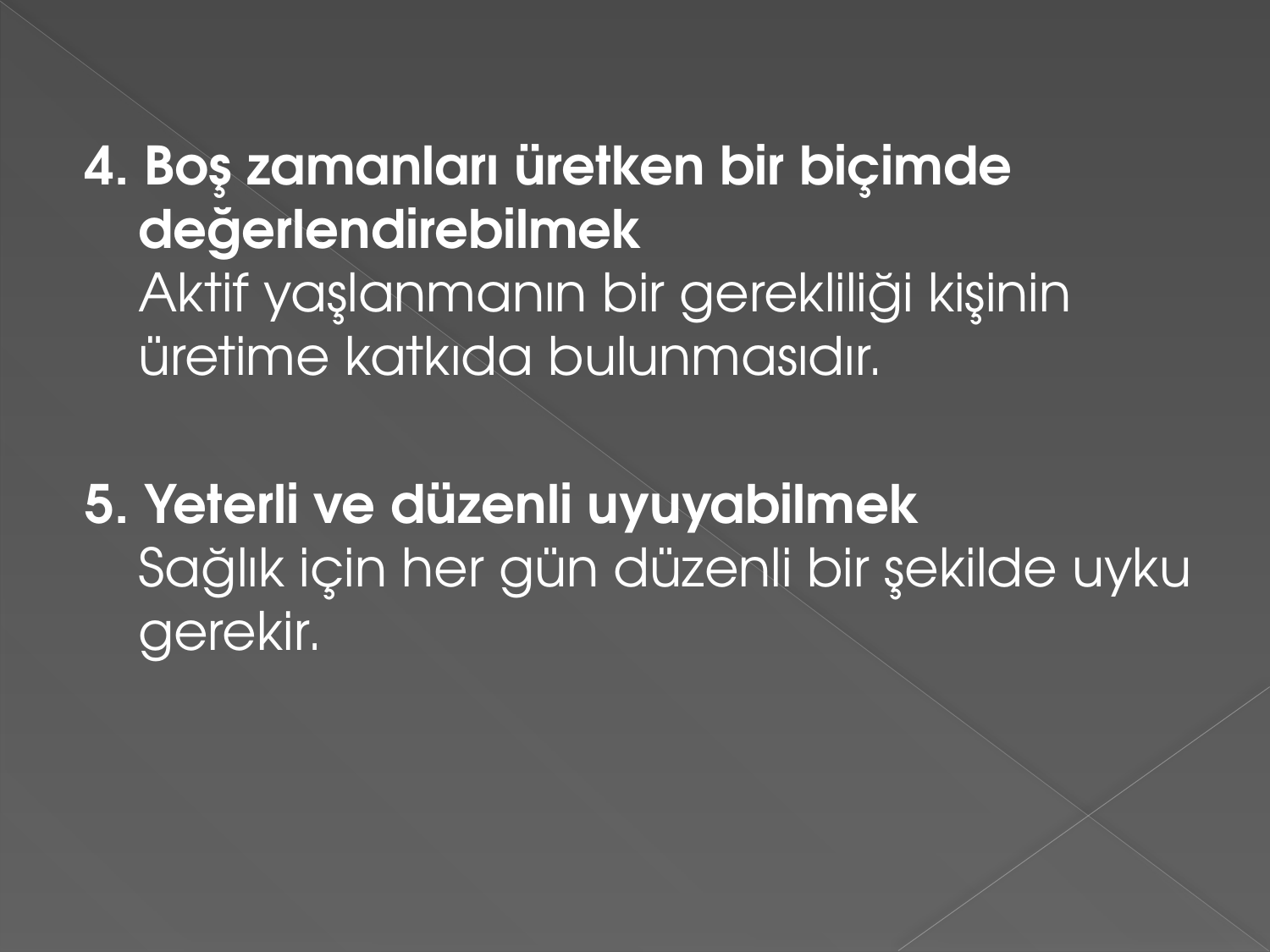

#
4. Boş zamanları üretken bir biçimde değerlendirebilmek
Aktif yaşlanmanın bir gerekliliği kişinin üretime katkıda bulunmasıdır.

5. Yeterli ve düzenli uyuyabilmek
Sağlık için her gün düzenli bir şekilde uyku gerekir.